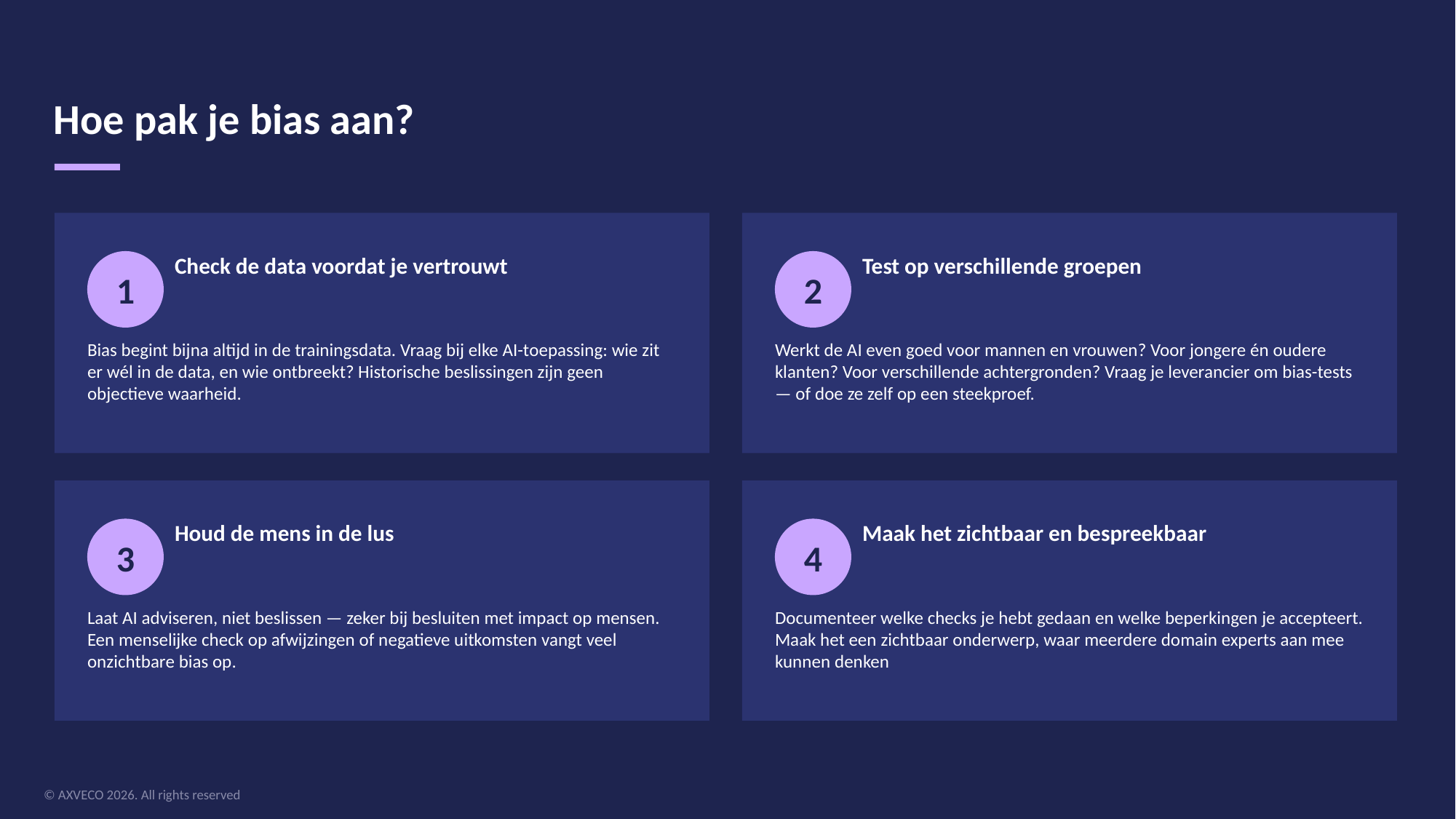

Hoe pak je bias aan?

1
Check de data voordat je vertrouwt

2
Test op verschillende groepen
Bias begint bijna altijd in de trainingsdata. Vraag bij elke AI-toepassing: wie zit er wél in de data, en wie ontbreekt? Historische beslissingen zijn geen objectieve waarheid.
Werkt de AI even goed voor mannen en vrouwen? Voor jongere én oudere klanten? Voor verschillende achtergronden? Vraag je leverancier om bias-tests — of doe ze zelf op een steekproef.

3
Houd de mens in de lus

4
Maak het zichtbaar en bespreekbaar
Laat AI adviseren, niet beslissen — zeker bij besluiten met impact op mensen. Een menselijke check op afwijzingen of negatieve uitkomsten vangt veel onzichtbare bias op.
Documenteer welke checks je hebt gedaan en welke beperkingen je accepteert. Maak het een zichtbaar onderwerp, waar meerdere domain experts aan mee kunnen denken
© AXVECO 2026. All rights reserved